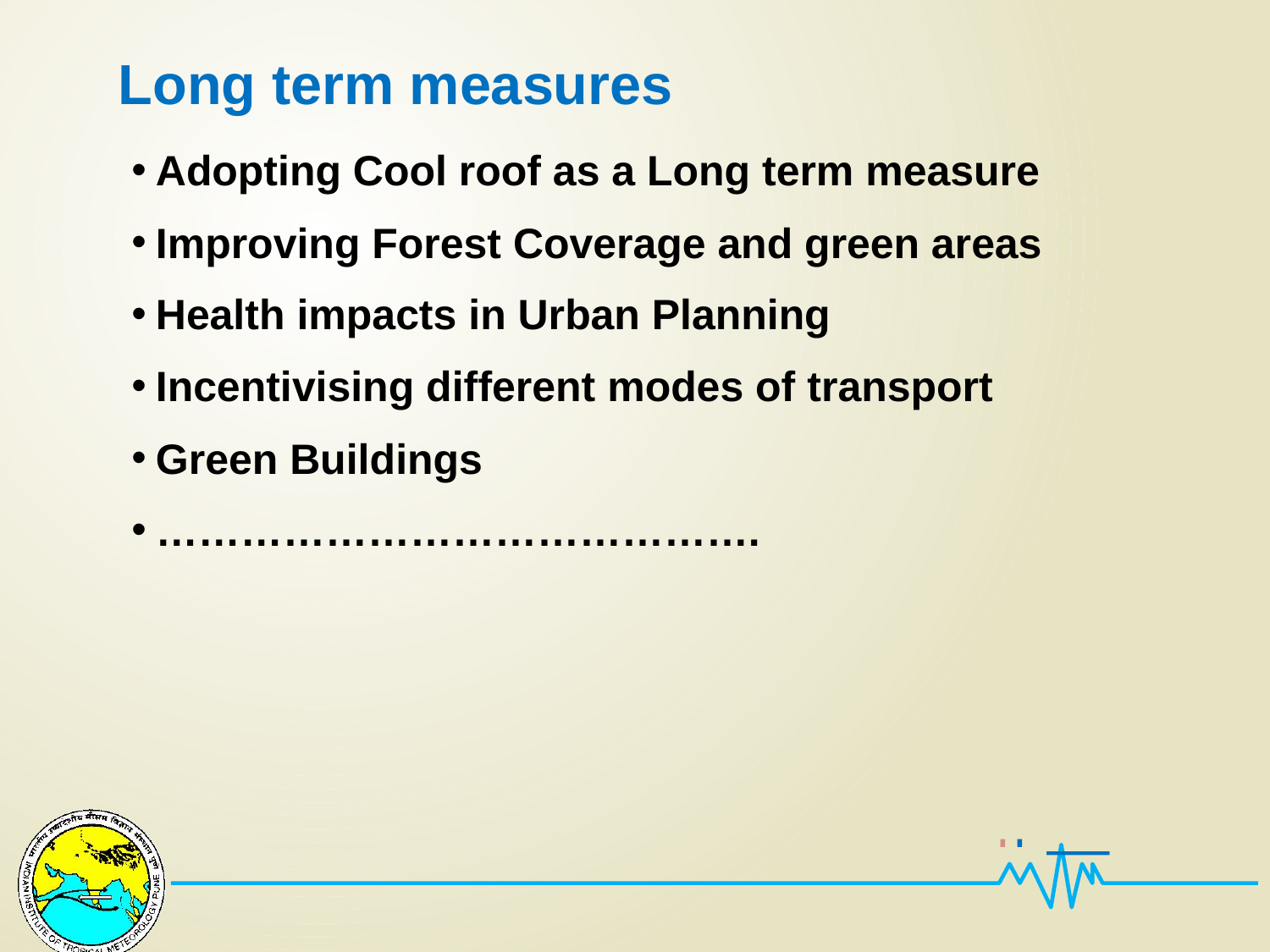

Long term measures
Adopting Cool roof as a Long term measure
Improving Forest Coverage and green areas
Health impacts in Urban Planning
Incentivising different modes of transport
Green Buildings
…………………………………….